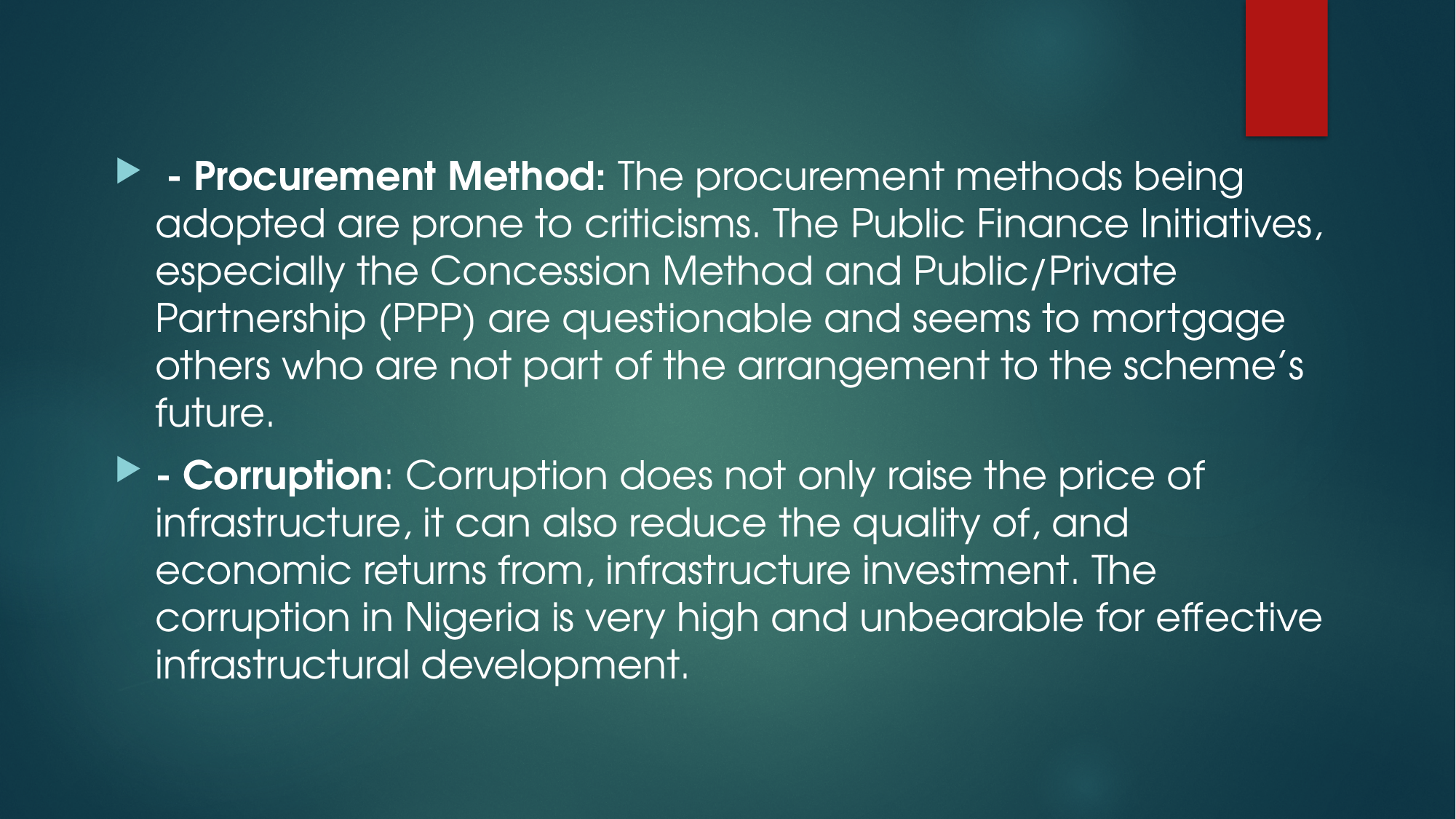

- Procurement Method: The procurement methods being adopted are prone to criticisms. The Public Finance Initiatives, especially the Concession Method and Public/Private Partnership (PPP) are questionable and seems to mortgage others who are not part of the arrangement to the scheme’s future.
- Corruption: Corruption does not only raise the price of infrastructure, it can also reduce the quality of, and economic returns from, infrastructure investment. The corruption in Nigeria is very high and unbearable for effective infrastructural development.